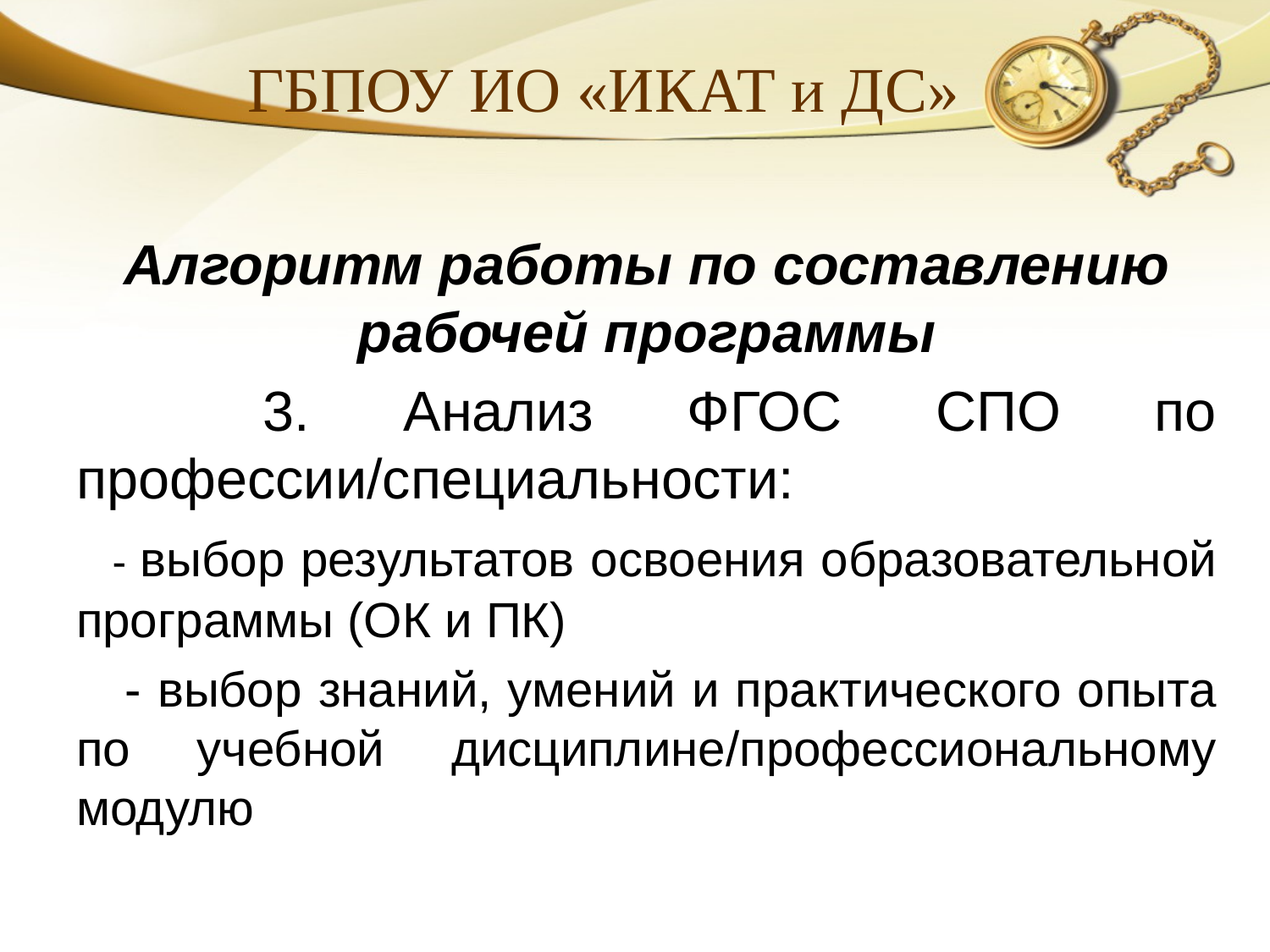

ГБПОУ ИО «ИКАТ и ДС»
Алгоритм работы по составлению рабочей программы
  3. Анализ ФГОС СПО по профессии/специальности:
  - выбор результатов освоения образовательной программы (ОК и ПК)
   - выбор знаний, умений и практического опыта по учебной дисциплине/профессиональному модулю